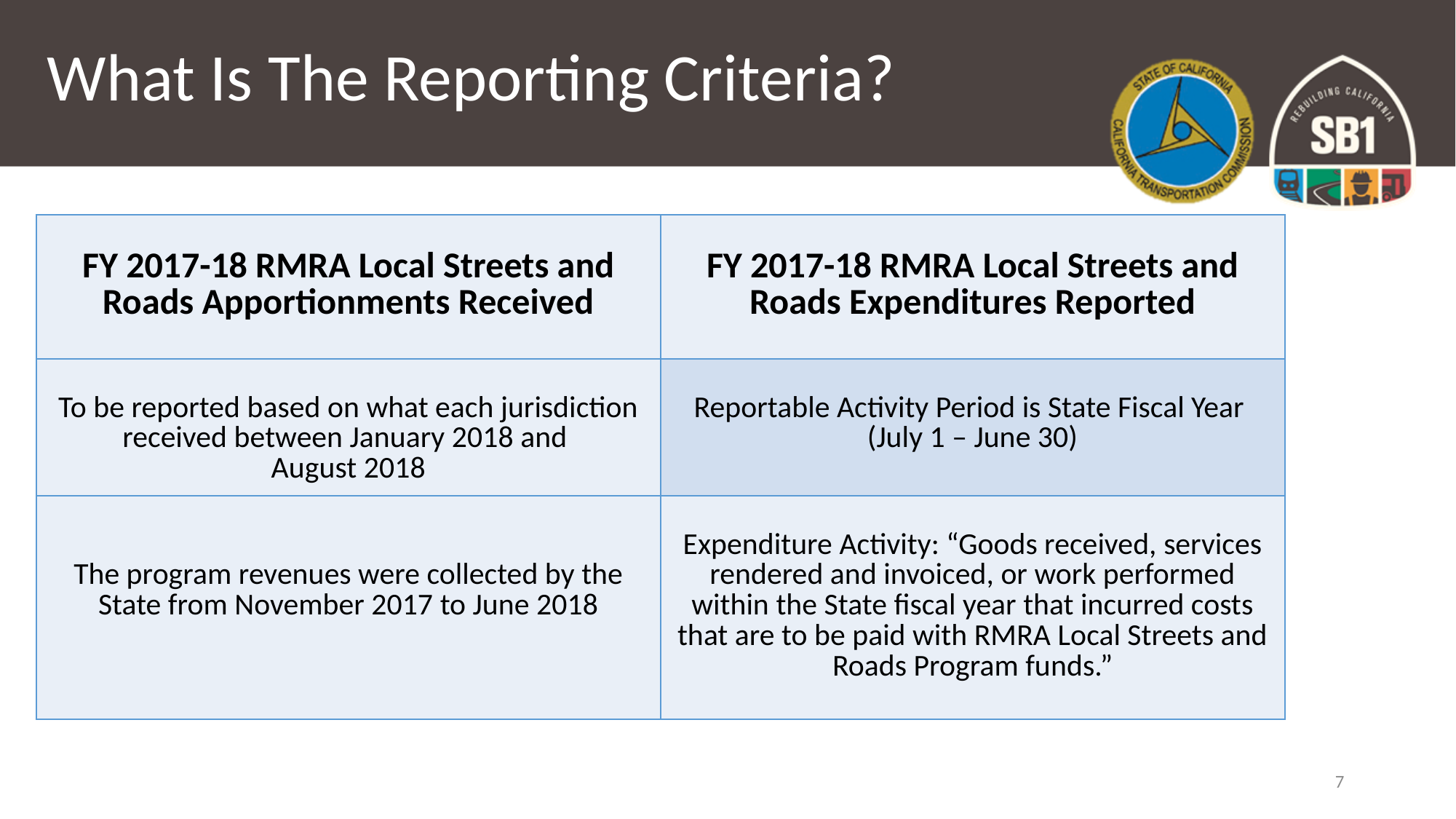

# What Is The Reporting Criteria?
| FY 2017-18 RMRA Local Streets and Roads Apportionments Received | FY 2017-18 RMRA Local Streets and Roads Expenditures Reported |
| --- | --- |
| To be reported based on what each jurisdiction received between January 2018 and August 2018 | Reportable Activity Period is State Fiscal Year (July 1 – June 30) |
| The program revenues were collected by the State from November 2017 to June 2018 | Expenditure Activity: “Goods received, services rendered and invoiced, or work performed within the State fiscal year that incurred costs that are to be paid with RMRA Local Streets and Roads Program funds.” |
7